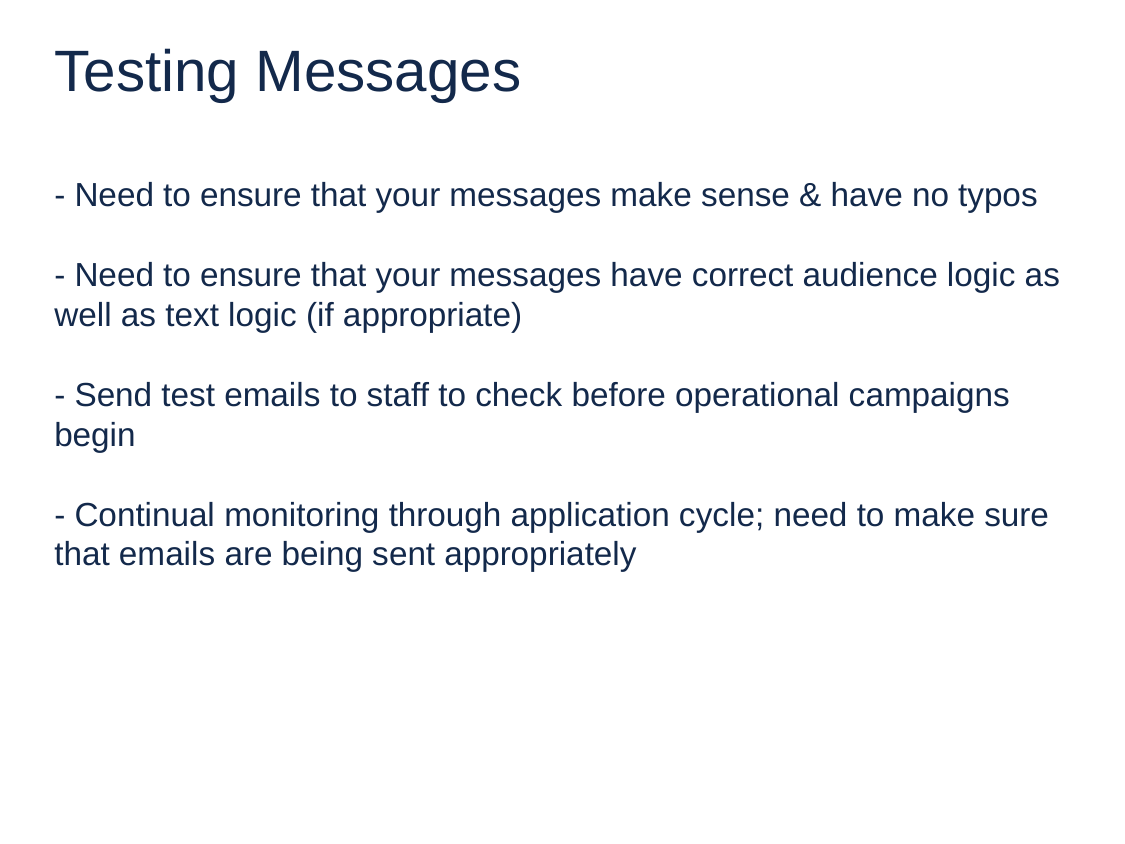

# Testing Messages - Need to ensure that your messages make sense & have no typos - Need to ensure that your messages have correct audience logic as well as text logic (if appropriate) - Send test emails to staff to check before operational campaigns begin - Continual monitoring through application cycle; need to make sure that emails are being sent appropriately